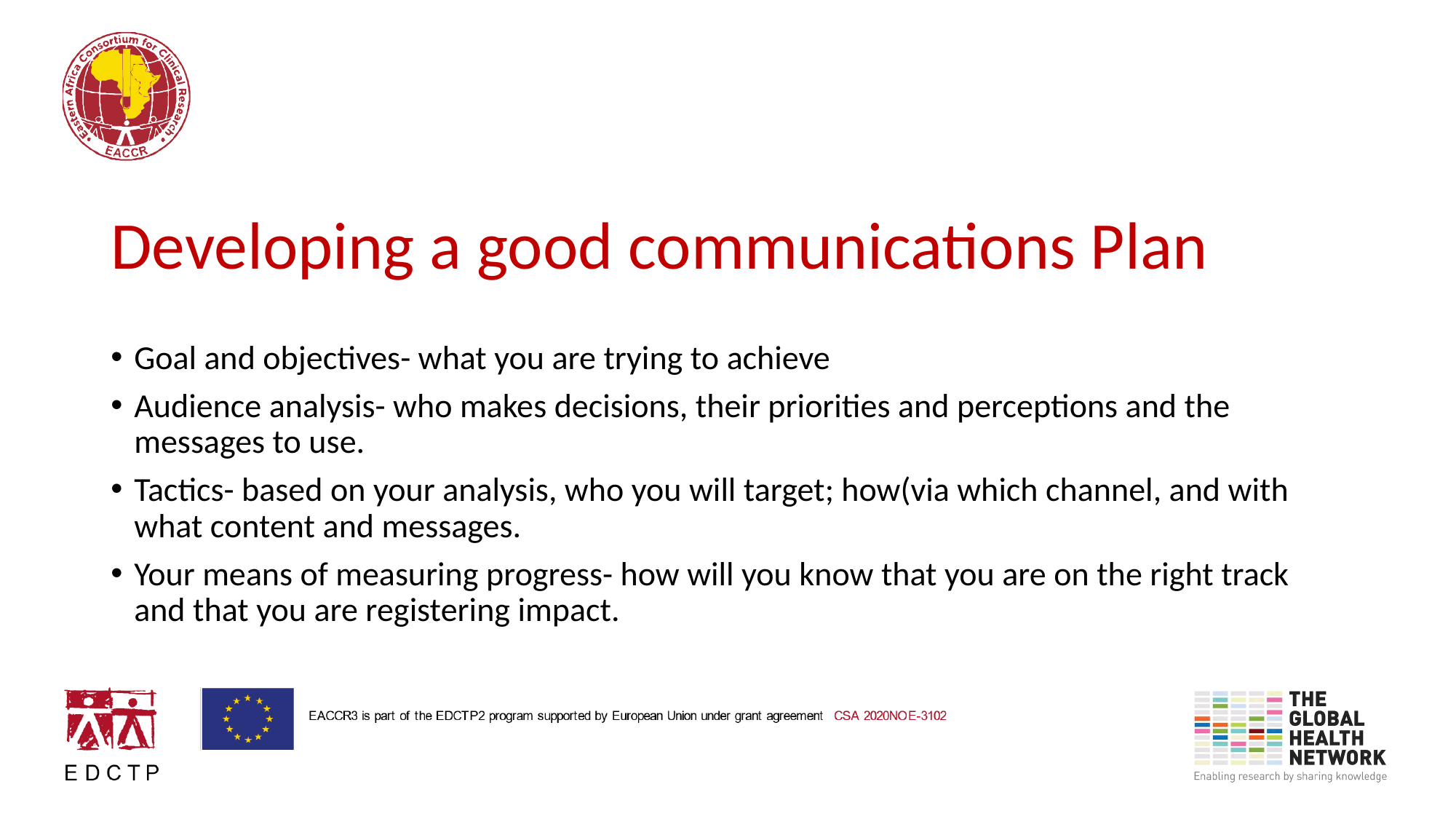

# Developing a good communications Plan
Goal and objectives- what you are trying to achieve
Audience analysis- who makes decisions, their priorities and perceptions and the messages to use.
Tactics- based on your analysis, who you will target; how(via which channel, and with what content and messages.
Your means of measuring progress- how will you know that you are on the right track and that you are registering impact.